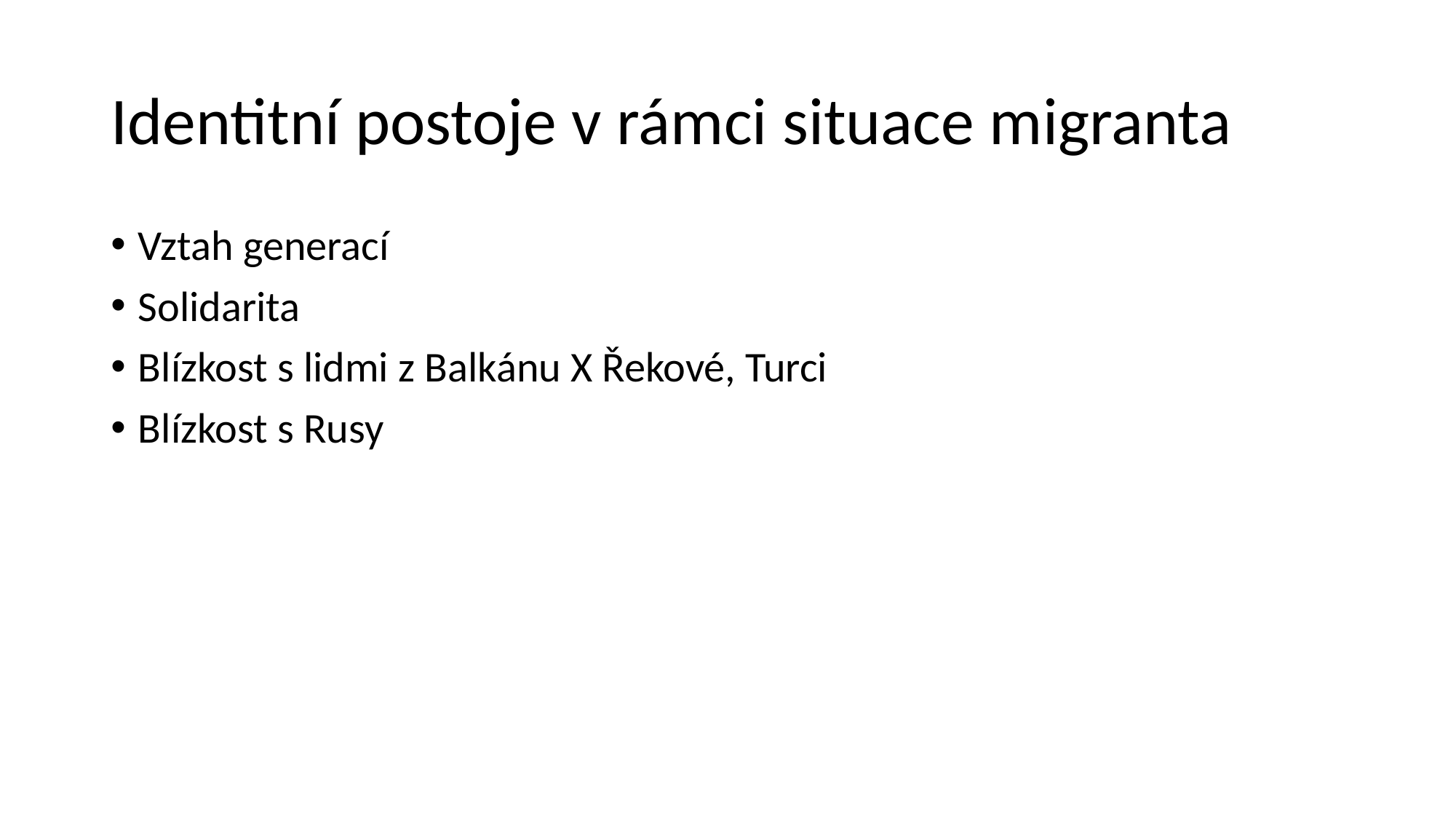

# Identitní postoje v rámci situace migranta
Vztah generací
Solidarita
Blízkost s lidmi z Balkánu X Řekové, Turci
Blízkost s Rusy